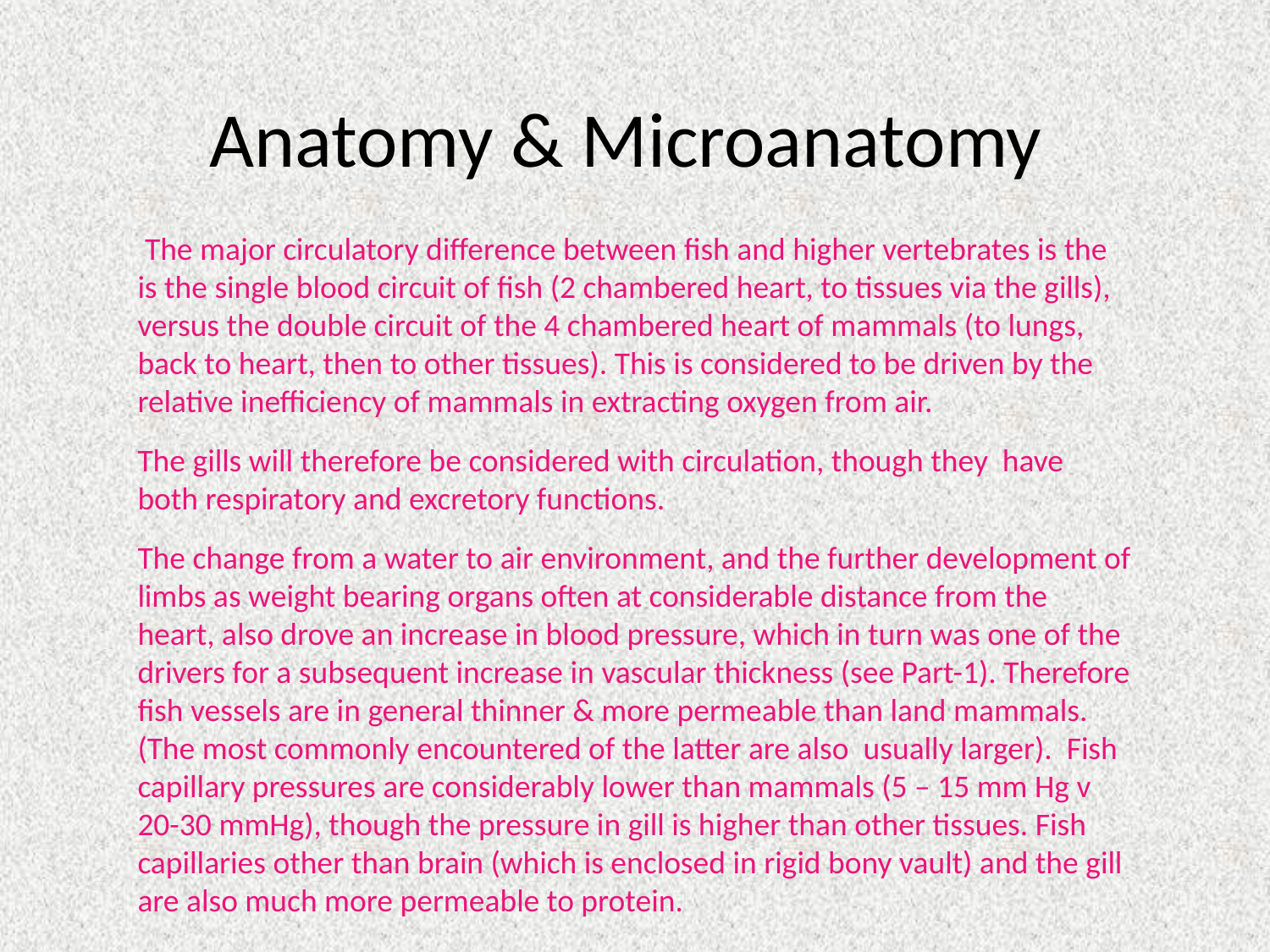

# Anatomy & Microanatomy
 The major circulatory difference between fish and higher vertebrates is the is the single blood circuit of fish (2 chambered heart, to tissues via the gills), versus the double circuit of the 4 chambered heart of mammals (to lungs, back to heart, then to other tissues). This is considered to be driven by the relative inefficiency of mammals in extracting oxygen from air.
The gills will therefore be considered with circulation, though they  have both respiratory and excretory functions.
The change from a water to air environment, and the further development of limbs as weight bearing organs often at considerable distance from the heart, also drove an increase in blood pressure, which in turn was one of the drivers for a subsequent increase in vascular thickness (see Part-1). Therefore fish vessels are in general thinner & more permeable than land mammals. (The most commonly encountered of the latter are also  usually larger).  Fish capillary pressures are considerably lower than mammals (5 – 15 mm Hg v 20-30 mmHg), though the pressure in gill is higher than other tissues. Fish capillaries other than brain (which is enclosed in rigid bony vault) and the gill are also much more permeable to protein.